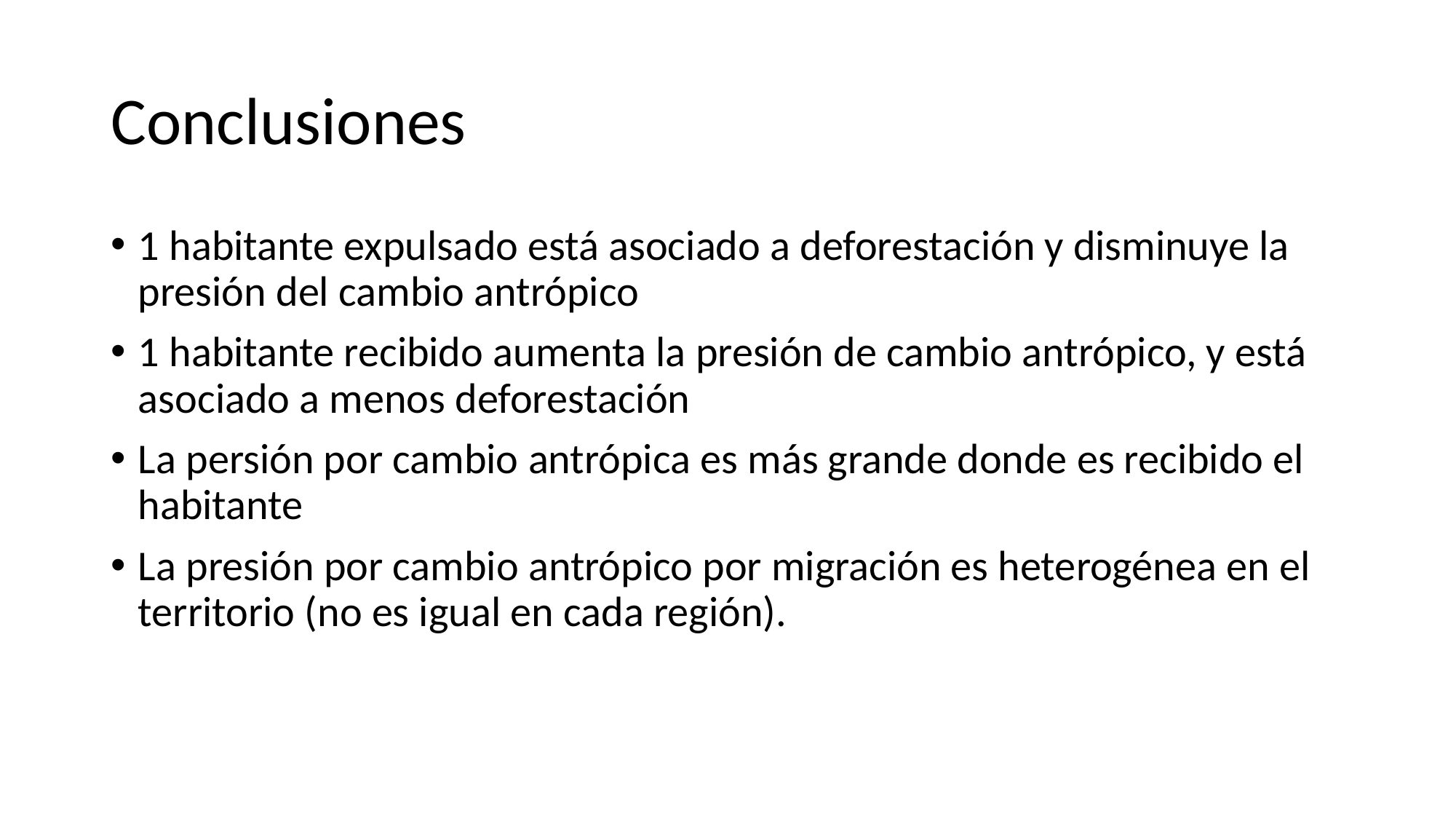

# Conclusiones
1 habitante expulsado está asociado a deforestación y disminuye la presión del cambio antrópico
1 habitante recibido aumenta la presión de cambio antrópico, y está asociado a menos deforestación
La persión por cambio antrópica es más grande donde es recibido el habitante
La presión por cambio antrópico por migración es heterogénea en el territorio (no es igual en cada región).